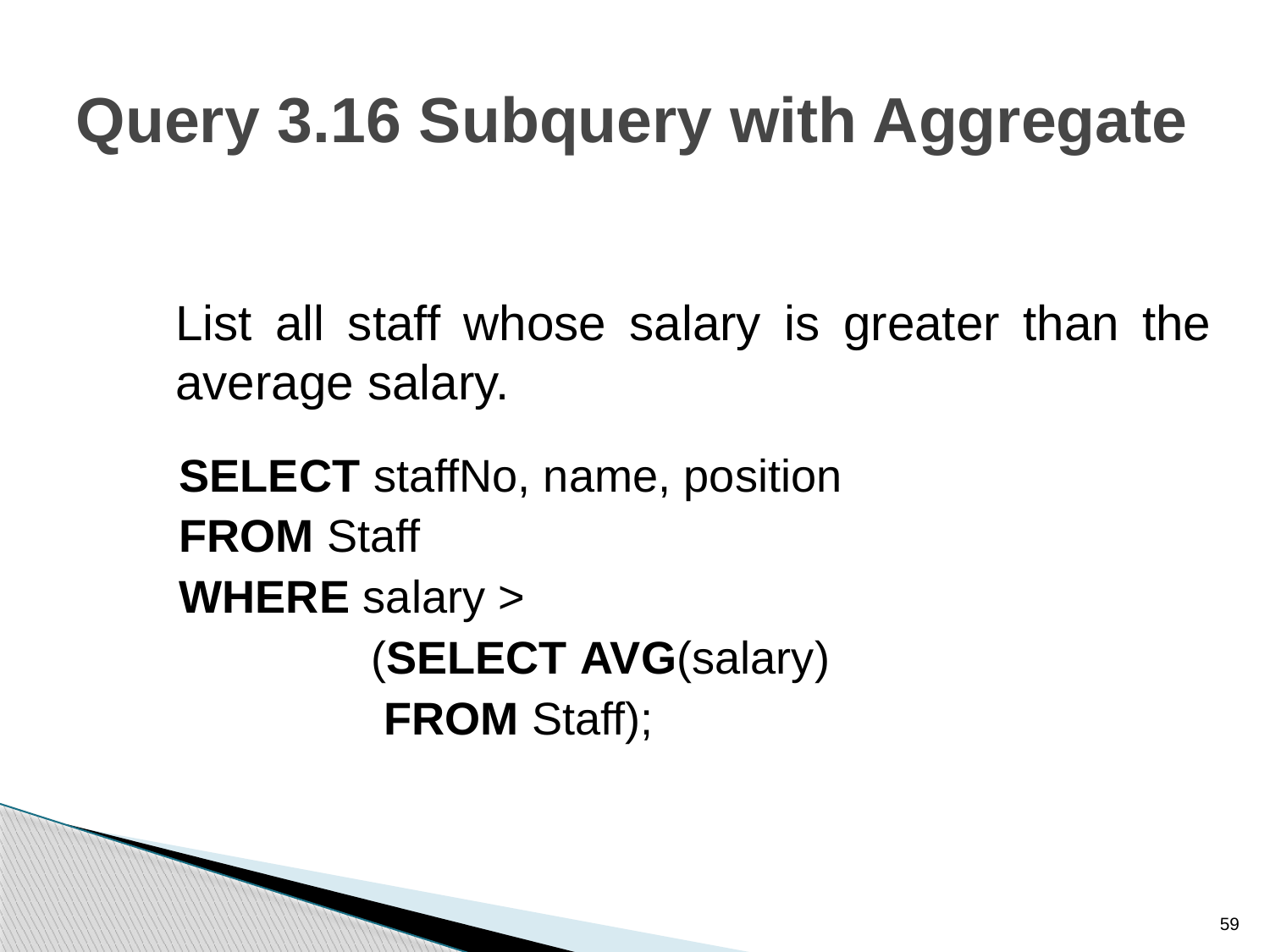

# Query 3.16 Subquery with Aggregate
	List all staff whose salary is greater than the average salary.

SELECT staffNo, name, position
FROM Staff
WHERE salary >
		(SELECT AVG(salary)
		 FROM Staff);
59